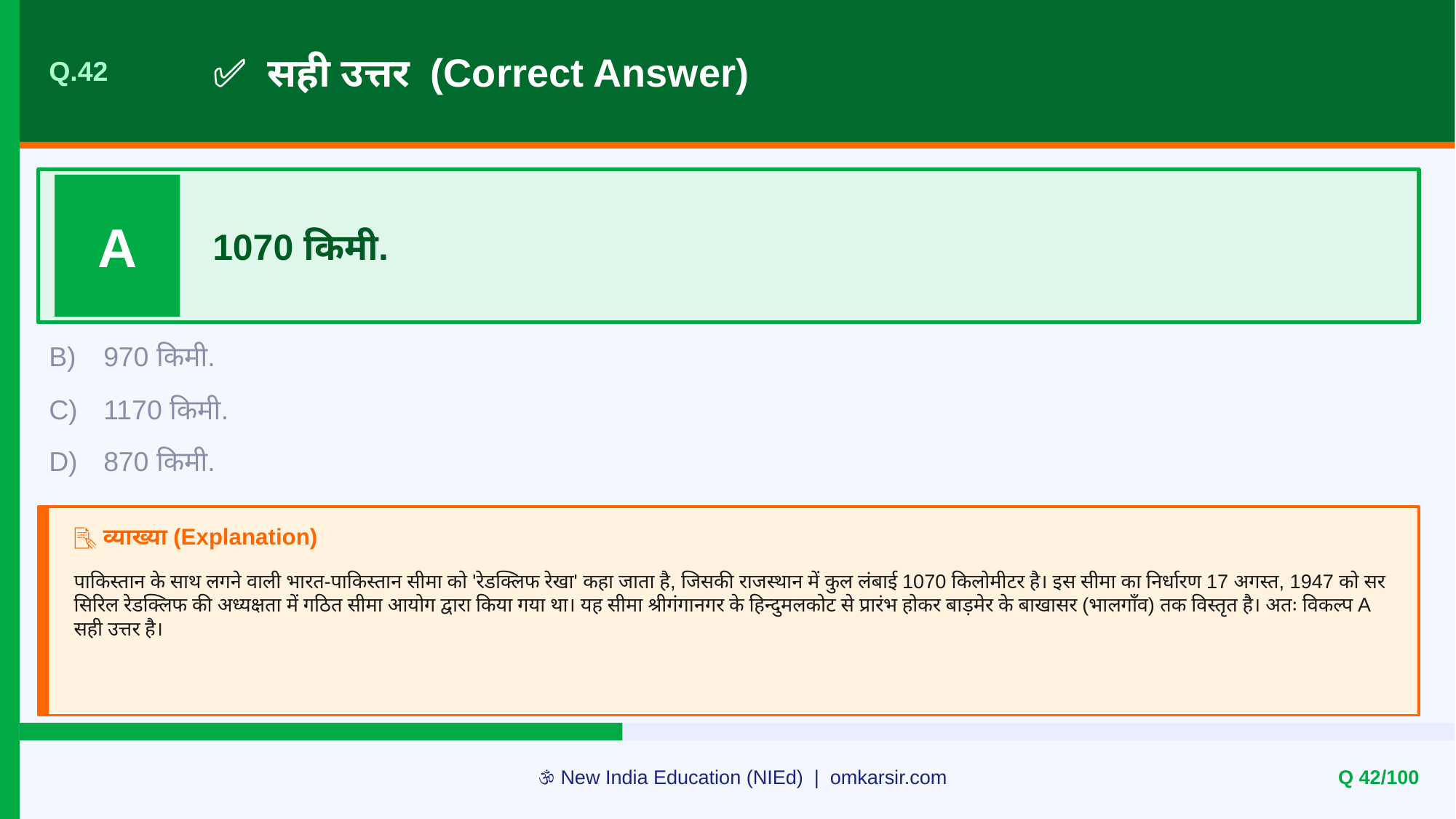

✅  सही उत्तर  (Correct Answer)
Q.42

A
1070 किमी.
B)
970 किमी.
C)
1170 किमी.
D)
870 किमी.

📝 व्याख्या (Explanation)
पाकिस्तान के साथ लगने वाली भारत-पाकिस्तान सीमा को 'रेडक्लिफ रेखा' कहा जाता है, जिसकी राजस्थान में कुल लंबाई 1070 किलोमीटर है। इस सीमा का निर्धारण 17 अगस्त, 1947 को सर सिरिल रेडक्लिफ की अध्यक्षता में गठित सीमा आयोग द्वारा किया गया था। यह सीमा श्रीगंगानगर के हिन्दुमलकोट से प्रारंभ होकर बाड़मेर के बाखासर (भालगाँव) तक विस्तृत है। अतः विकल्प A सही उत्तर है।

🕉️ New India Education (NIEd)  |  omkarsir.com
Q 42/100